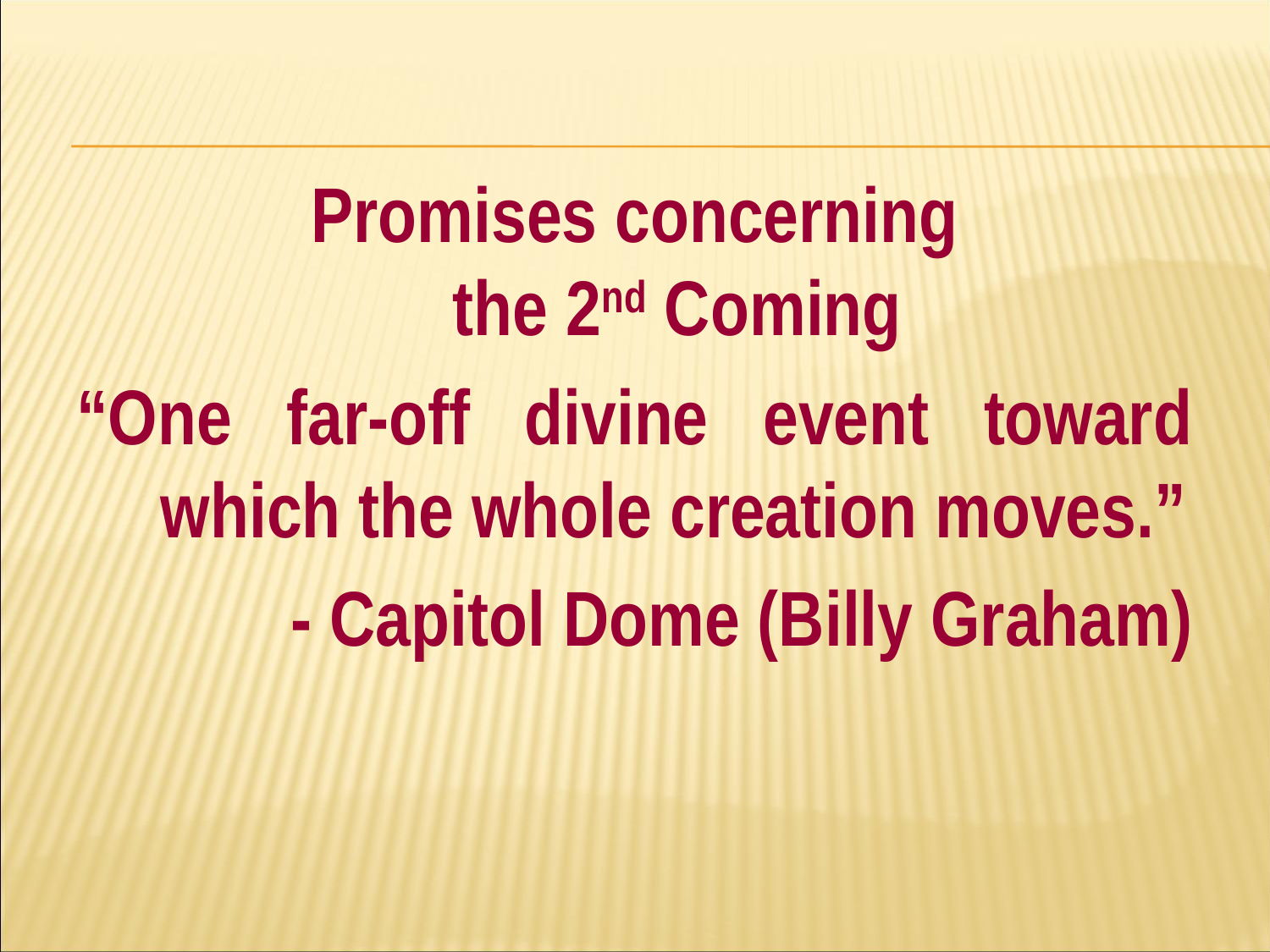

#
Promises concerning
the 2nd Coming
“One far-off divine event toward which the whole creation moves.”
- Capitol Dome (Billy Graham)